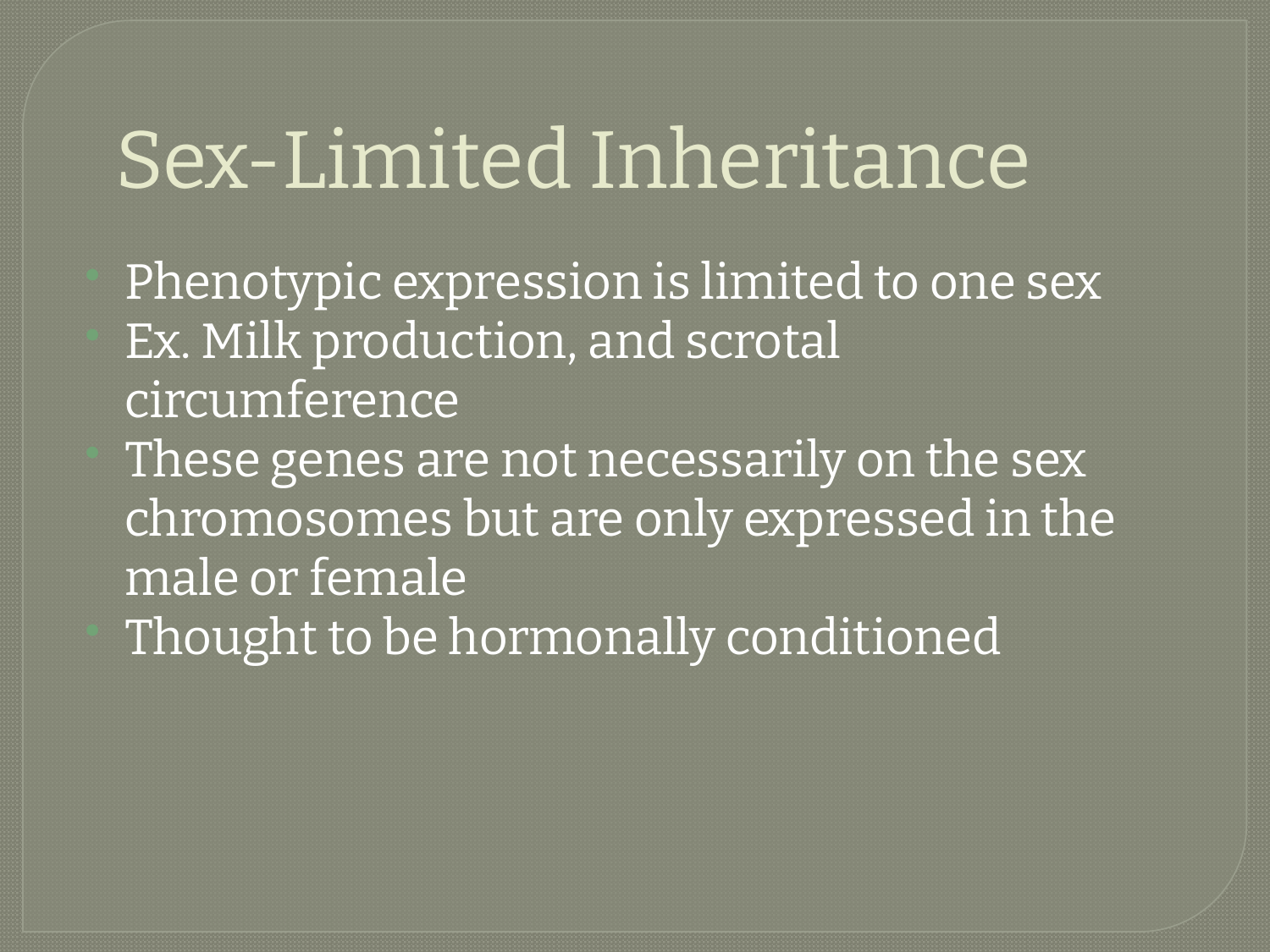

Sex-Limited Inheritance
Phenotypic expression is limited to one sex
Ex. Milk production, and scrotal circumference
These genes are not necessarily on the sex chromosomes but are only expressed in the male or female
Thought to be hormonally conditioned